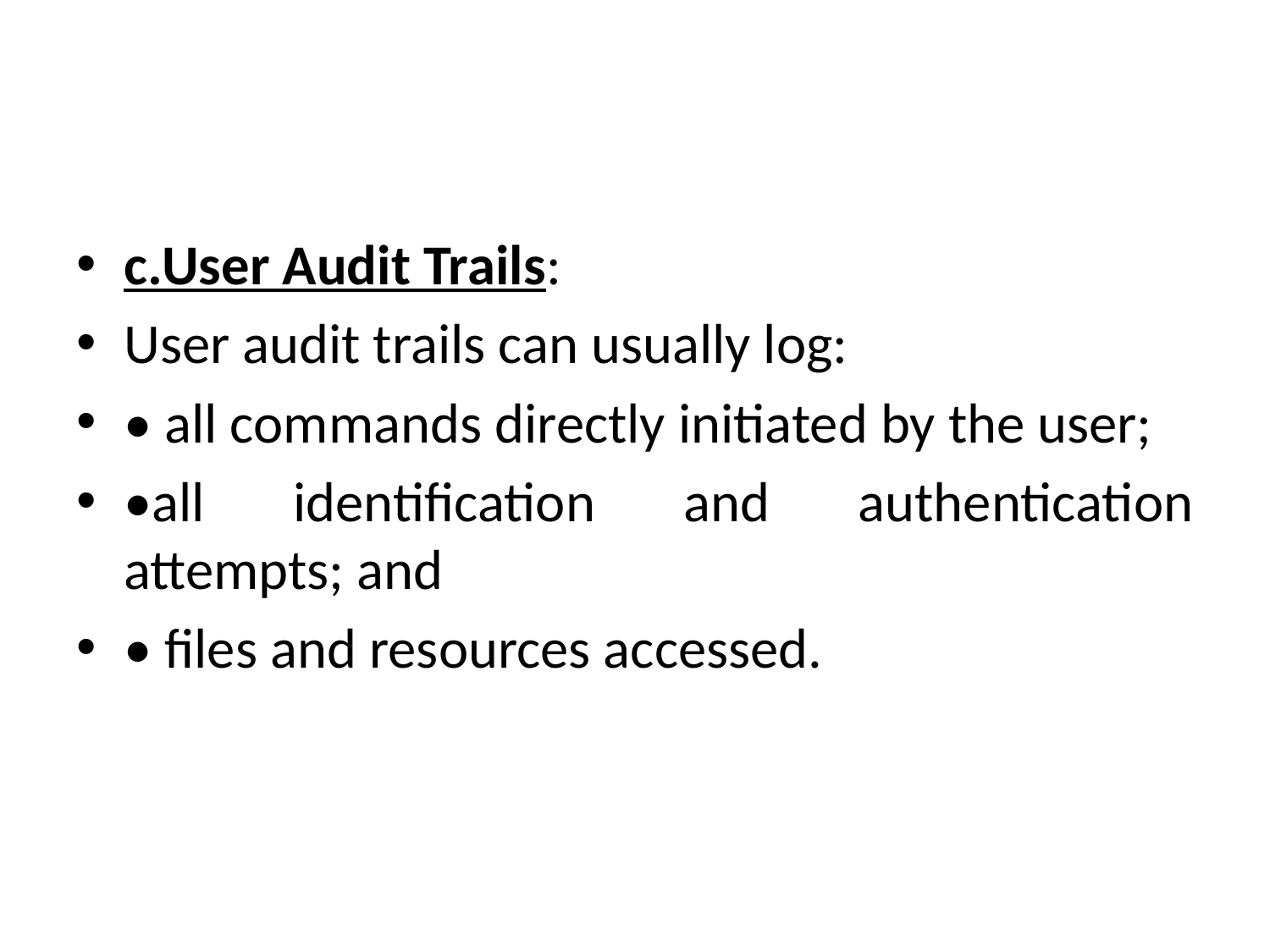

#
c.User Audit Trails:
User audit trails can usually log:
• all commands directly initiated by the user;
•all identification and authentication attempts; and
• files and resources accessed.